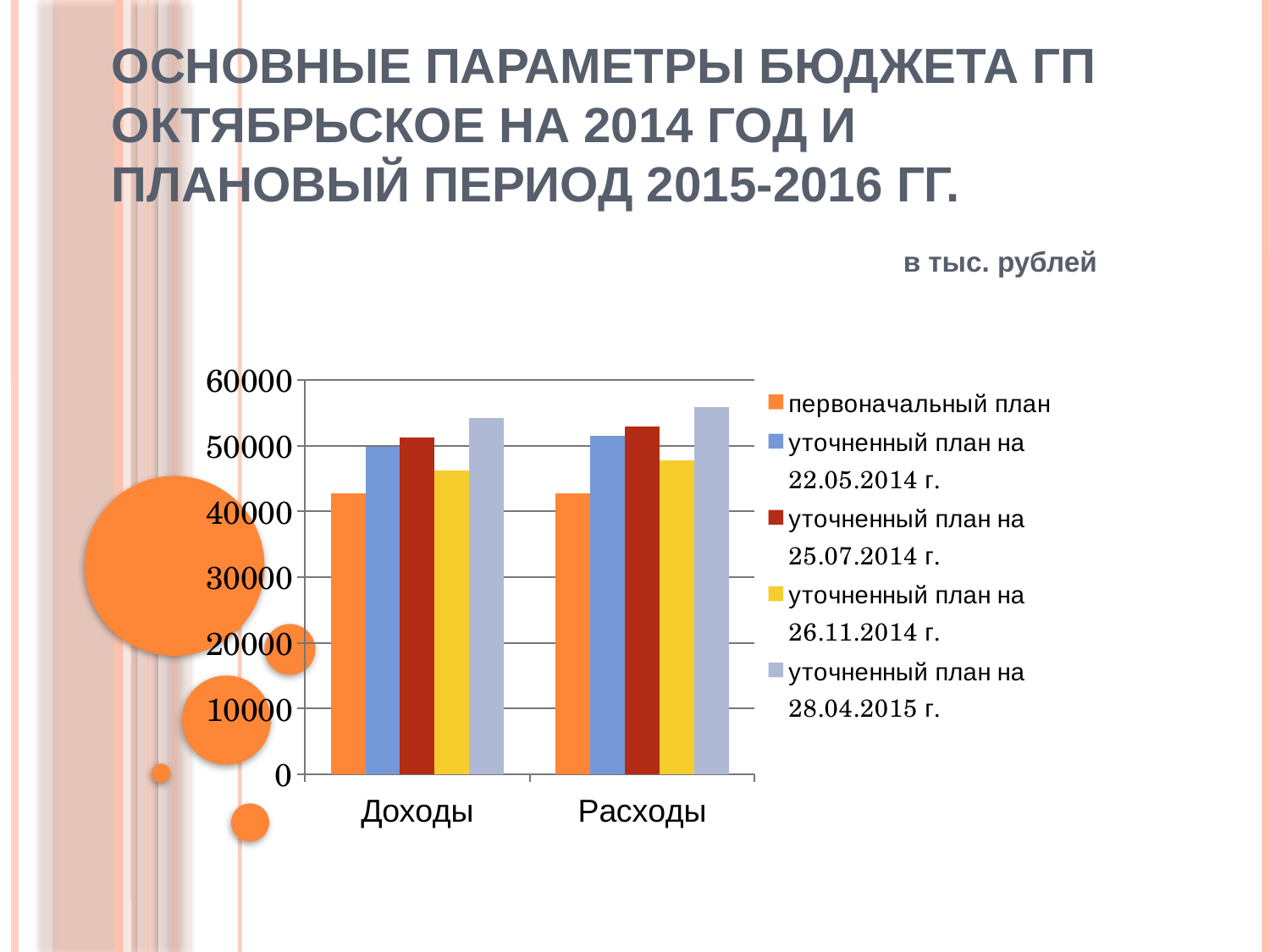

# Основные параметры бюджета гп Октябрьское на 2014 год и плановый период 2015-2016 гг.
                                                                                                в тыс. рублей

### Chart

| Category | первоначальный план | уточненный план на 22.05.2014 г. | уточненный план на 25.07.2014 г. | уточненный план на 26.11.2014 г. | уточненный план на 28.04.2015 г. |
|---|---|---|---|---|---|
| Доходы | 42726.5 | 49815.8 | 51242.2 | 46190.3 | 54241.5 |
| Расходы | 42726.5 | 51463.6 | 52890.0 | 47838.1 | 55889.3 |